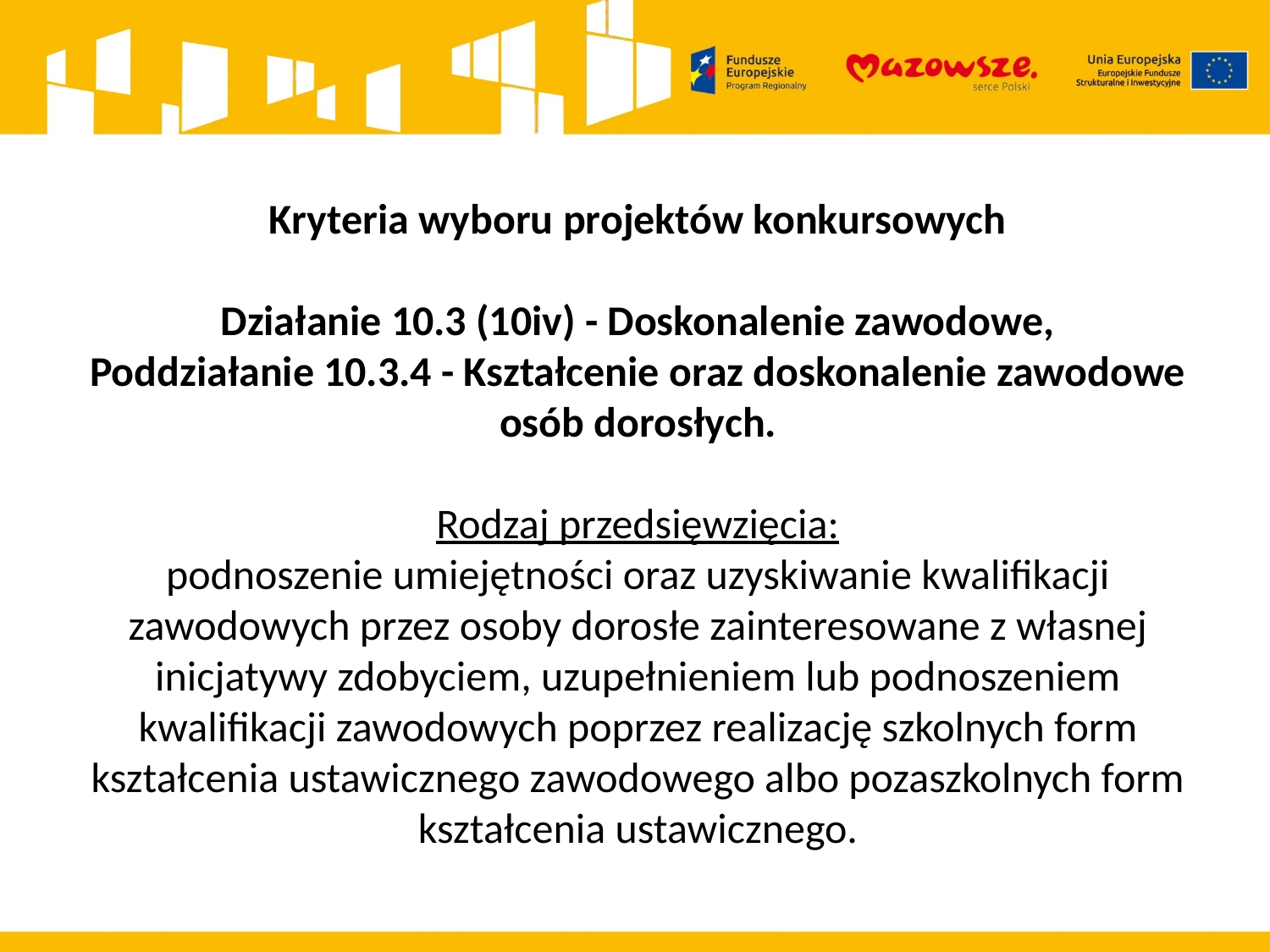

Kryteria wyboru projektów konkursowych

Działanie 10.3 (10iv) - Doskonalenie zawodowe,
Poddziałanie 10.3.4 - Kształcenie oraz doskonalenie zawodowe osób dorosłych.

Rodzaj przedsięwzięcia:
podnoszenie umiejętności oraz uzyskiwanie kwalifikacji zawodowych przez osoby dorosłe zainteresowane z własnej inicjatywy zdobyciem, uzupełnieniem lub podnoszeniem kwalifikacji zawodowych poprzez realizację szkolnych form kształcenia ustawicznego zawodowego albo pozaszkolnych form kształcenia ustawicznego.